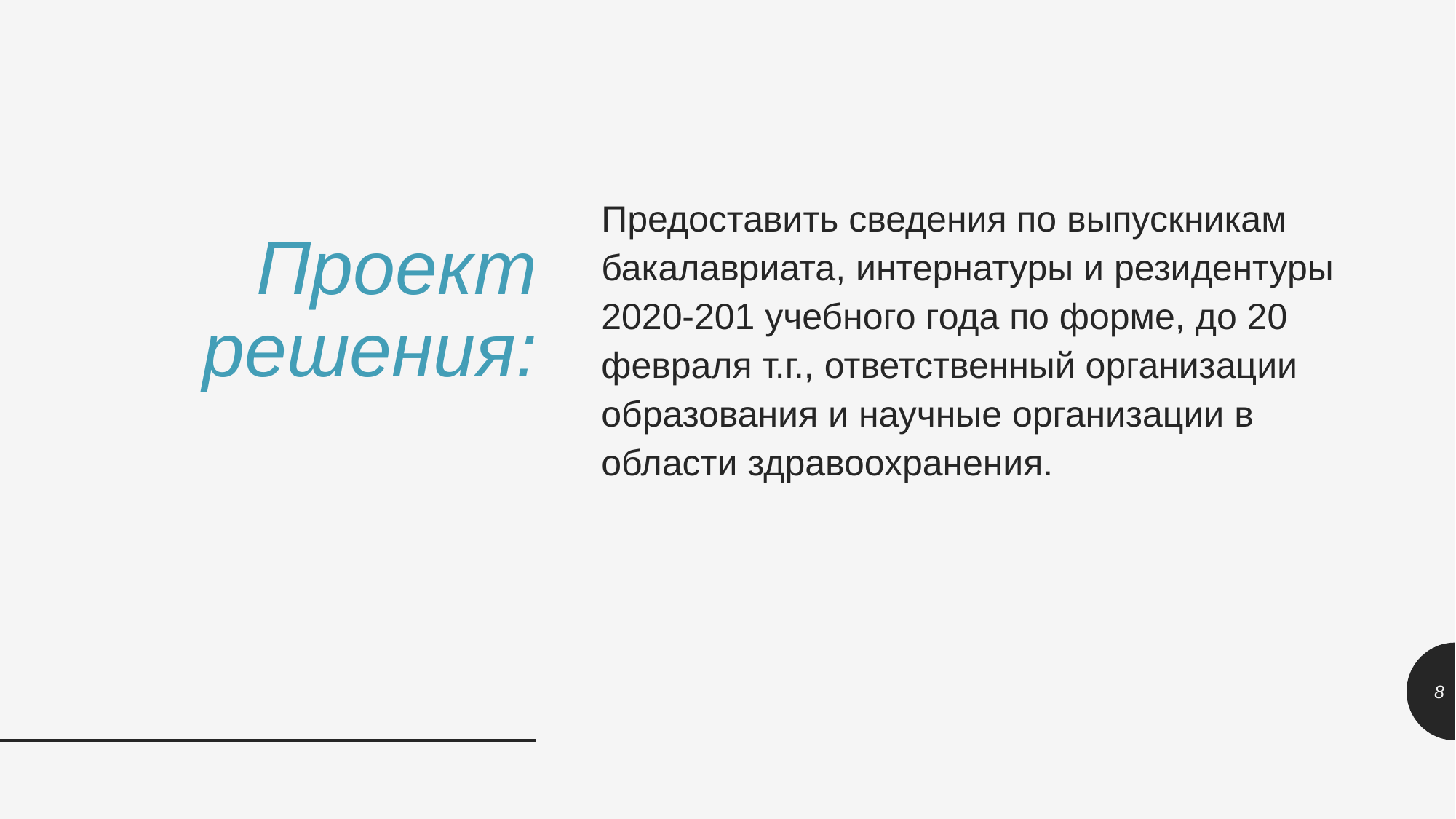

Предоставить сведения по выпускникам бакалавриата, интернатуры и резидентуры 2020-201 учебного года по форме, до 20 февраля т.г., ответственный организации образования и научные организации в области здравоохранения.
# Проект решения:
8